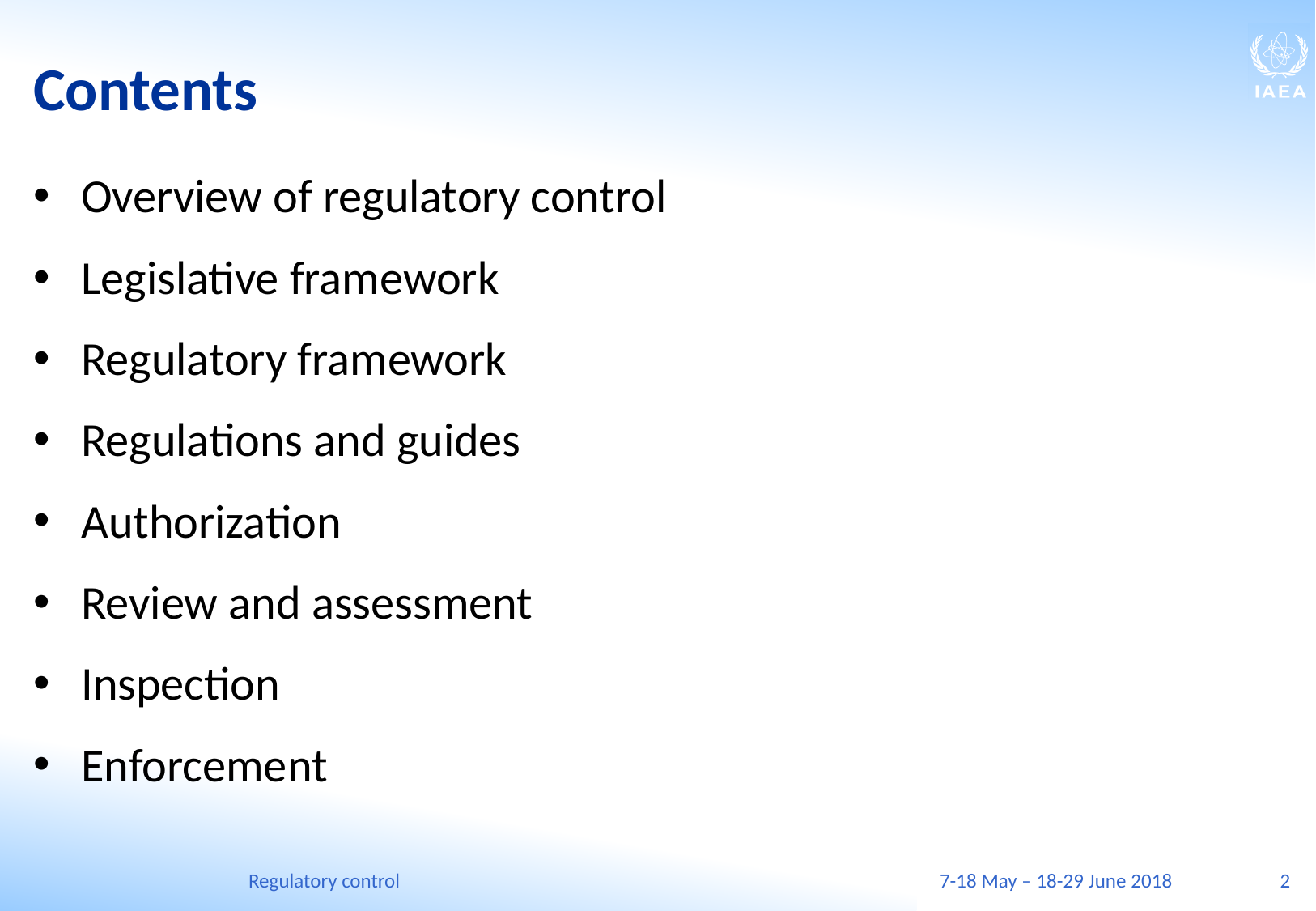

# Contents
Overview of regulatory control
Legislative framework
Regulatory framework
Regulations and guides
Authorization
Review and assessment
Inspection
Enforcement
Regulatory control
7-18 May – 18-29 June 2018
2